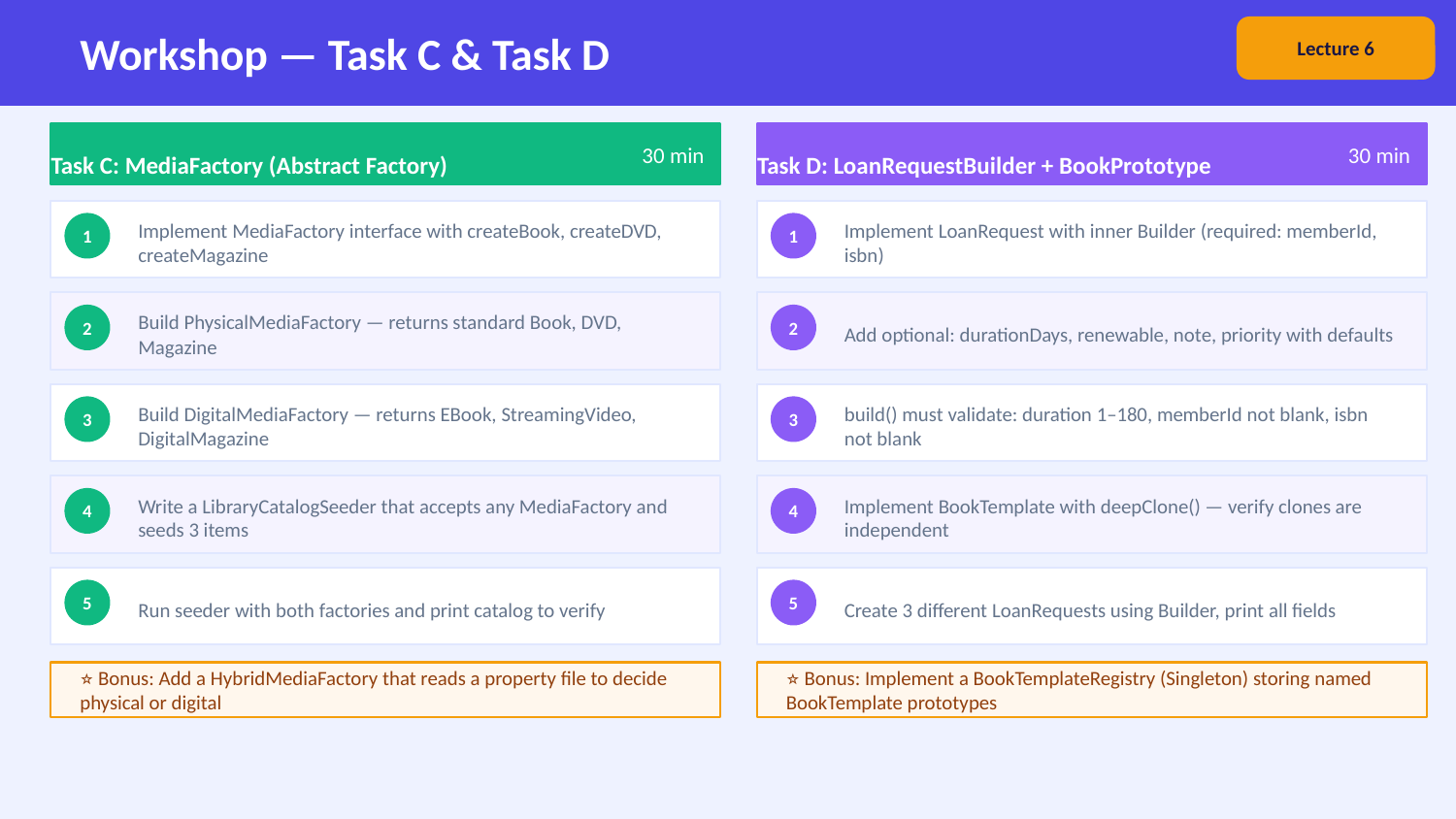

Workshop — Task C & Task D

Lecture 6

Task C: MediaFactory (Abstract Factory)
30 min

Task D: LoanRequestBuilder + BookPrototype
30 min

Implement MediaFactory interface with createBook, createDVD, createMagazine
Implement LoanRequest with inner Builder (required: memberId, isbn)

1

1

Build PhysicalMediaFactory — returns standard Book, DVD, Magazine
Add optional: durationDays, renewable, note, priority with defaults

2

2

Build DigitalMediaFactory — returns EBook, StreamingVideo, DigitalMagazine
build() must validate: duration 1–180, memberId not blank, isbn not blank

3

3

Write a LibraryCatalogSeeder that accepts any MediaFactory and seeds 3 items
Implement BookTemplate with deepClone() — verify clones are independent

4

4

Run seeder with both factories and print catalog to verify
Create 3 different LoanRequests using Builder, print all fields

5

5

⭐ Bonus: Add a HybridMediaFactory that reads a property file to decide physical or digital

⭐ Bonus: Implement a BookTemplateRegistry (Singleton) storing named BookTemplate prototypes